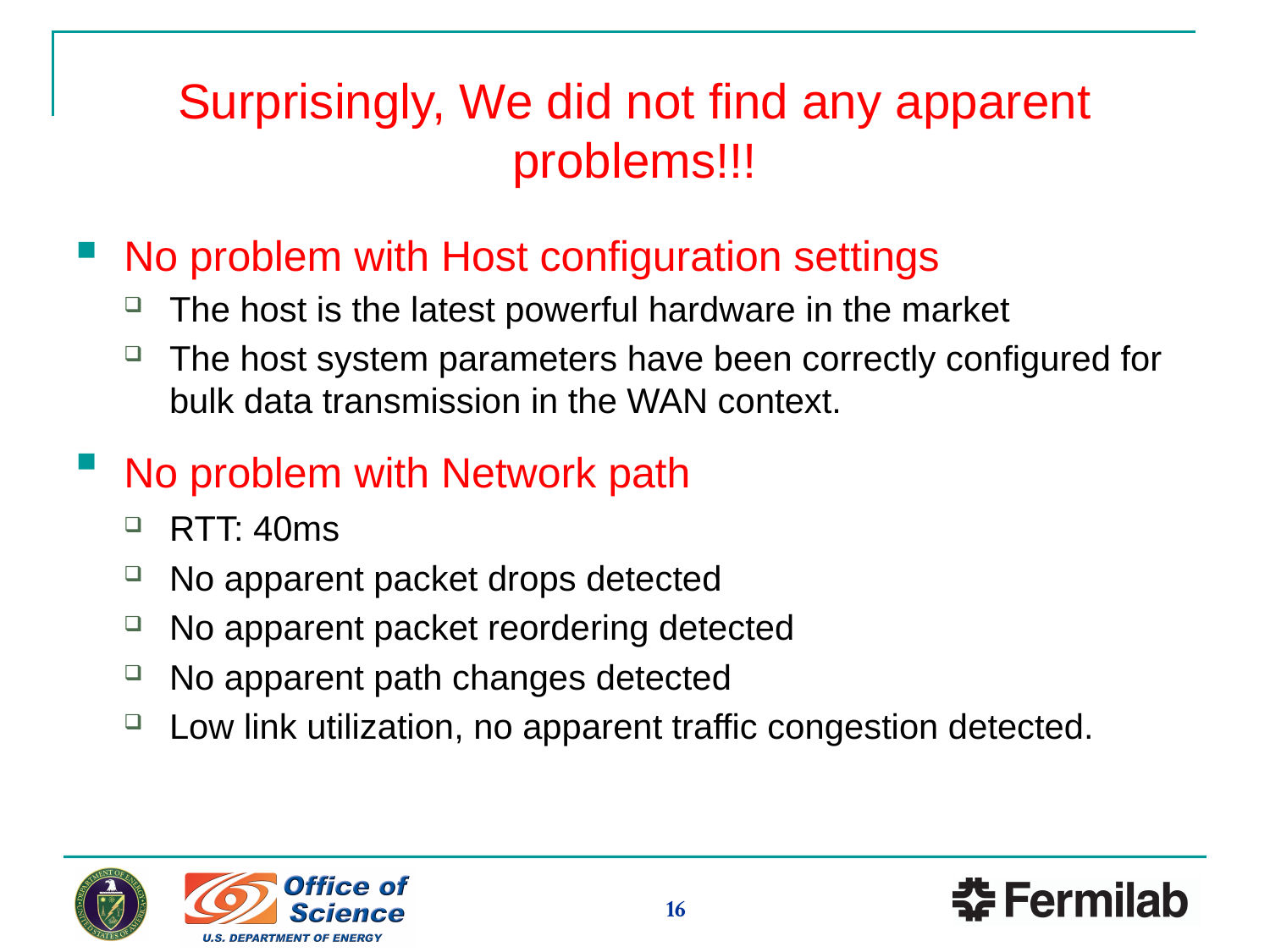

# Surprisingly, We did not find any apparent problems!!!
No problem with Host configuration settings
The host is the latest powerful hardware in the market
The host system parameters have been correctly configured for bulk data transmission in the WAN context.
No problem with Network path
RTT: 40ms
No apparent packet drops detected
No apparent packet reordering detected
No apparent path changes detected
Low link utilization, no apparent traffic congestion detected.

16